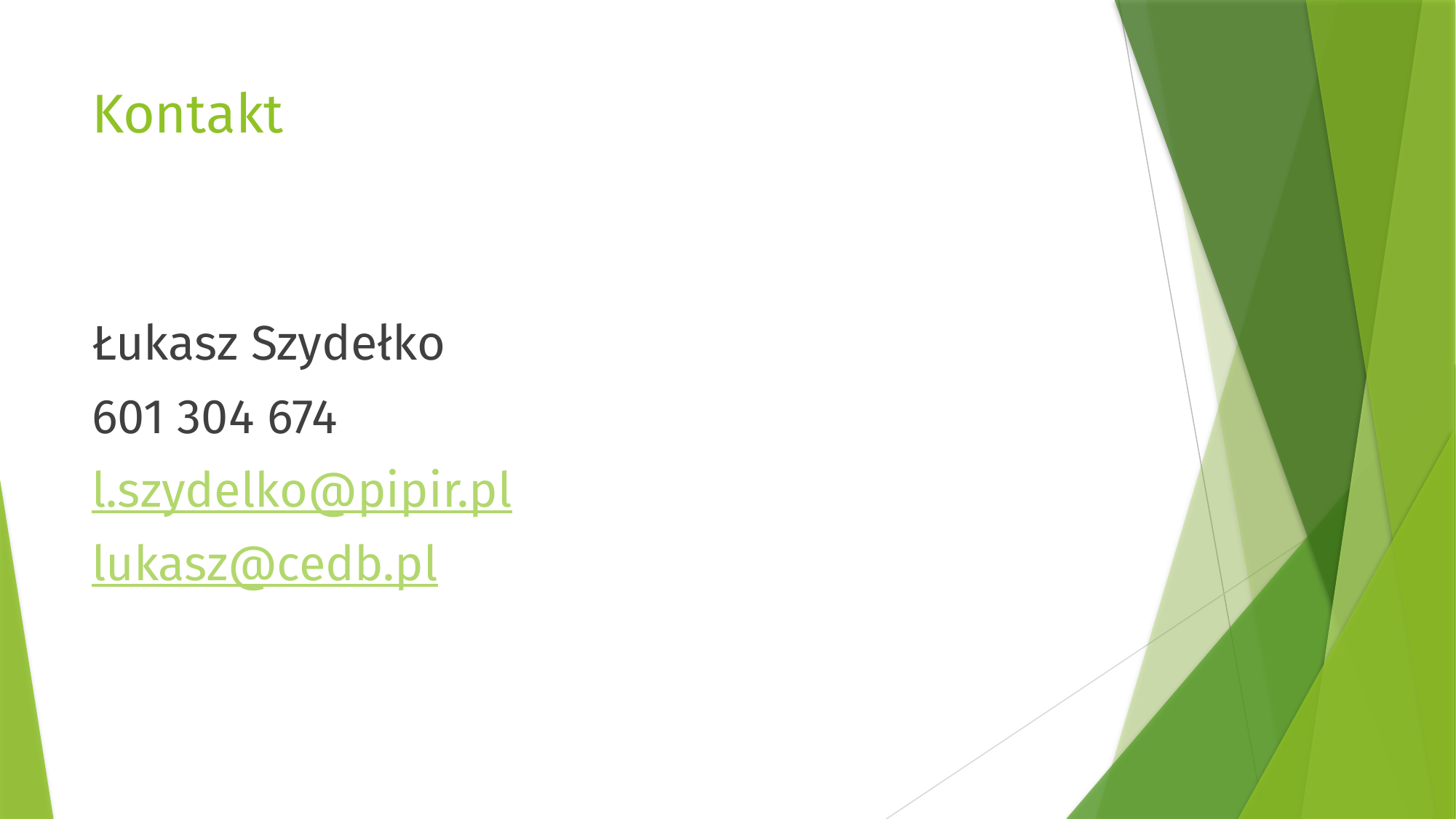

# Kontakt

Łukasz Szydełko
601 304 674
l.szydelko@pipir.pl
lukasz@cedb.pl